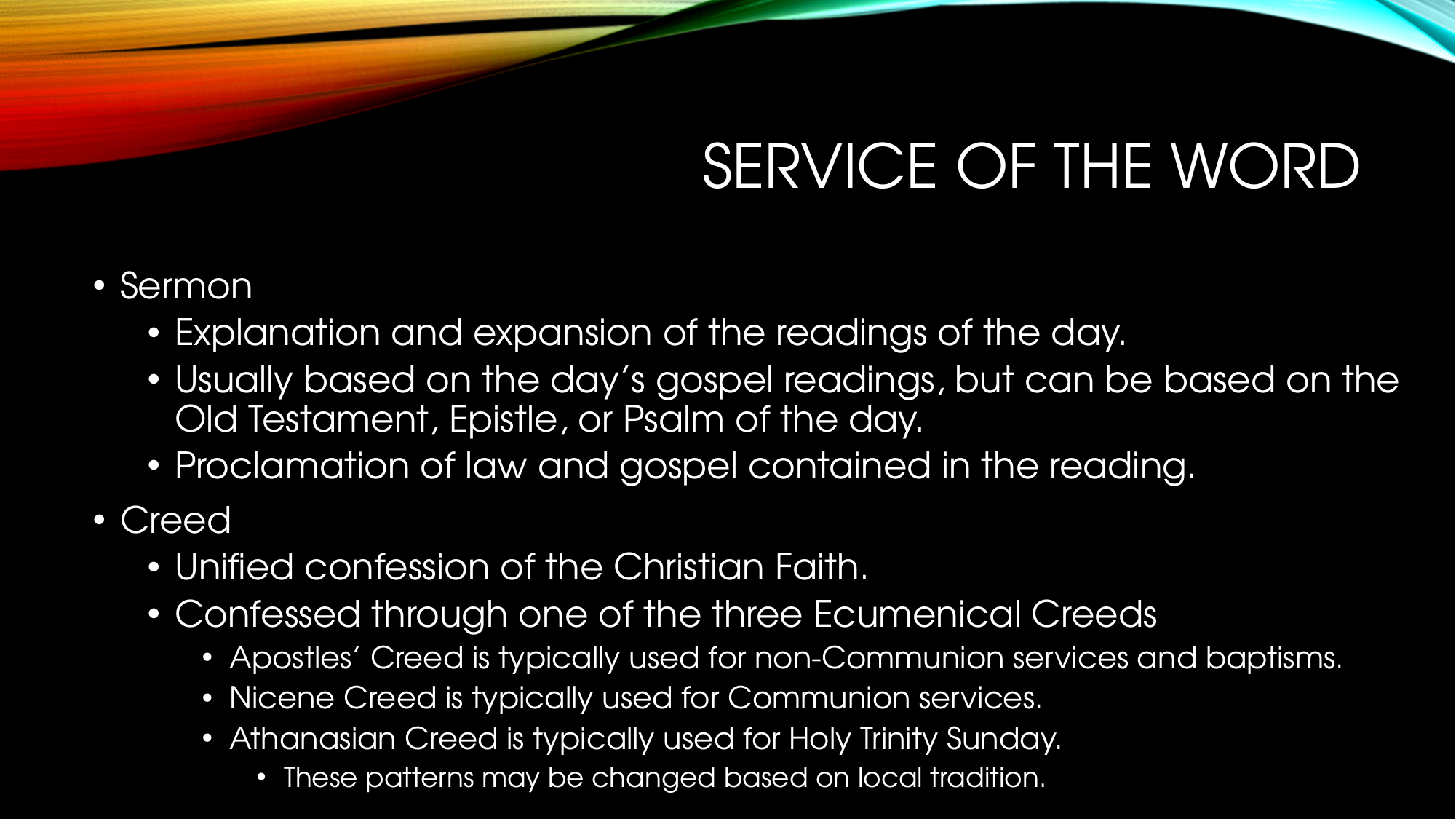

# Service of the word
Sermon
Explanation and expansion of the readings of the day.
Usually based on the day’s gospel readings, but can be based on the Old Testament, Epistle, or Psalm of the day.
Proclamation of law and gospel contained in the reading.
Creed
Unified confession of the Christian Faith.
Confessed through one of the three Ecumenical Creeds
Apostles’ Creed is typically used for non-Communion services and baptisms.
Nicene Creed is typically used for Communion services.
Athanasian Creed is typically used for Holy Trinity Sunday.
These patterns may be changed based on local tradition.